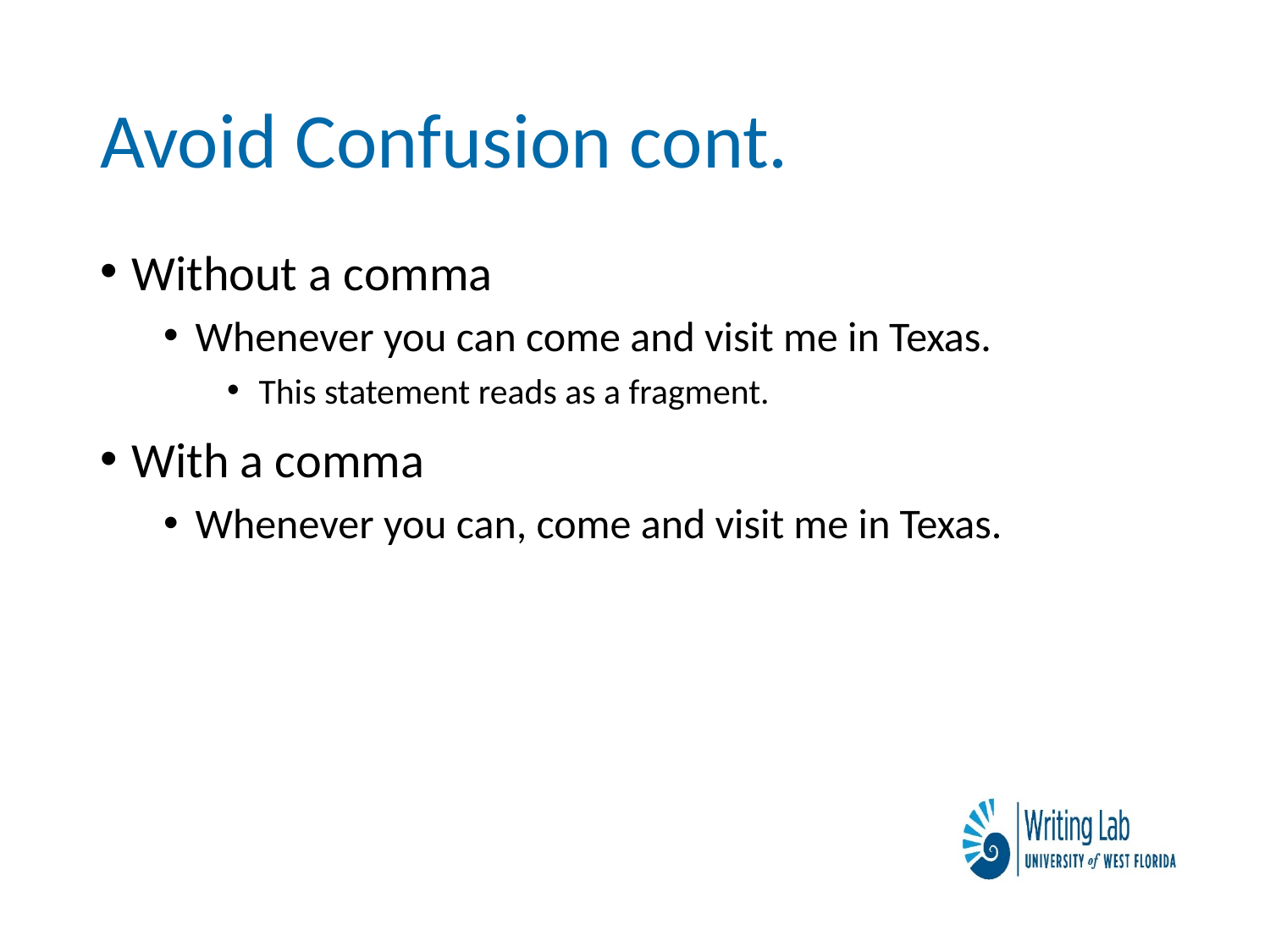

# Avoid Confusion cont.
Without a comma
Whenever you can come and visit me in Texas.
This statement reads as a fragment.
With a comma
Whenever you can, come and visit me in Texas.